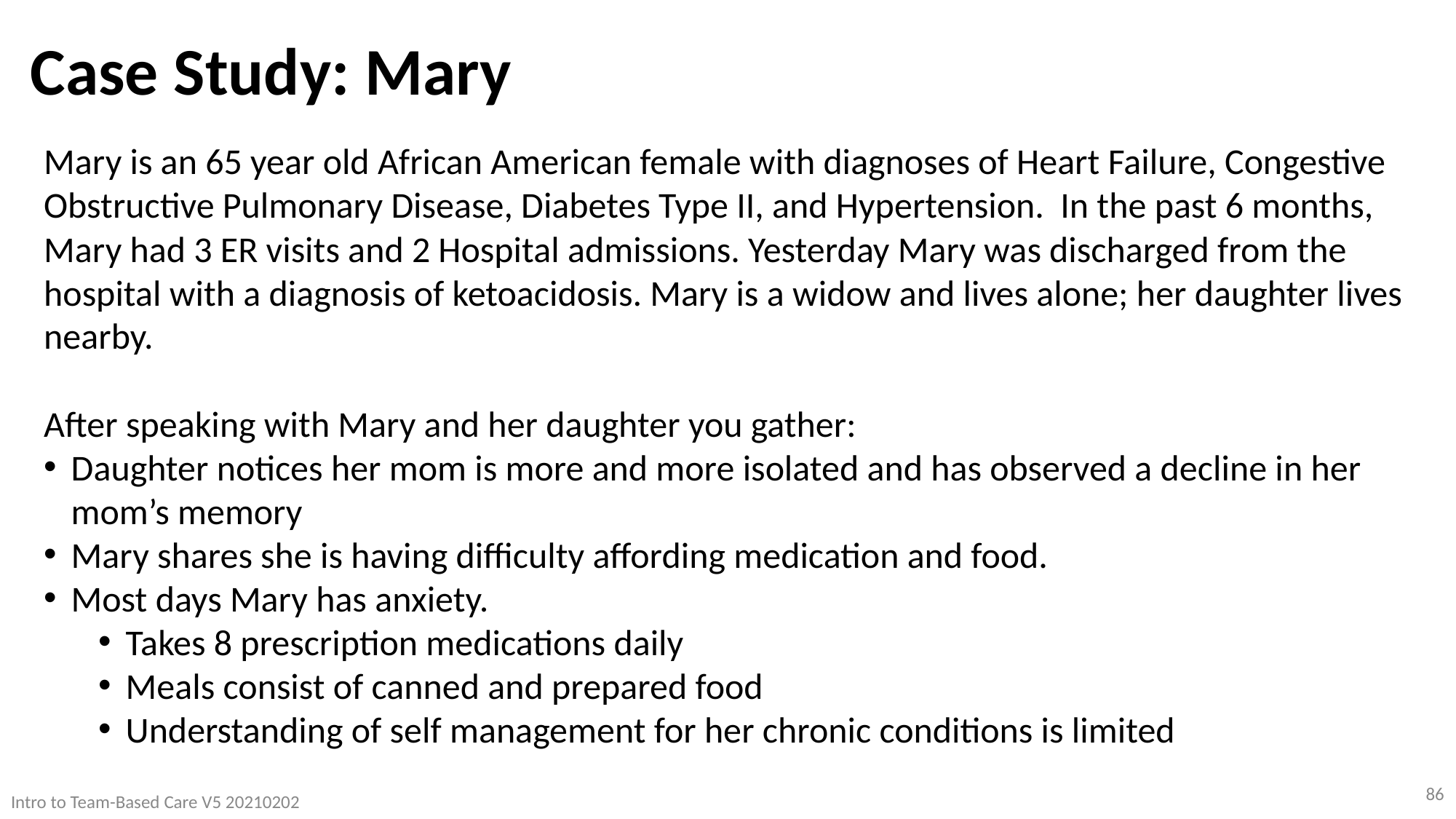

# Case Study: Mary
Mary is an 65 year old African American female with diagnoses of Heart Failure, Congestive Obstructive Pulmonary Disease, Diabetes Type II, and Hypertension.  In the past 6 months, Mary had 3 ER visits and 2 Hospital admissions. Yesterday Mary was discharged from the hospital with a diagnosis of ketoacidosis. Mary is a widow and lives alone; her daughter lives nearby.

After speaking with Mary and her daughter you gather:
Daughter notices her mom is more and more isolated and has observed a decline in her mom’s memory
Mary shares she is having difficulty affording medication and food.
Most days Mary has anxiety.
Takes 8 prescription medications daily
Meals consist of canned and prepared food
Understanding of self management for her chronic conditions is limited

86
Intro to Team-Based Care V5 20210202